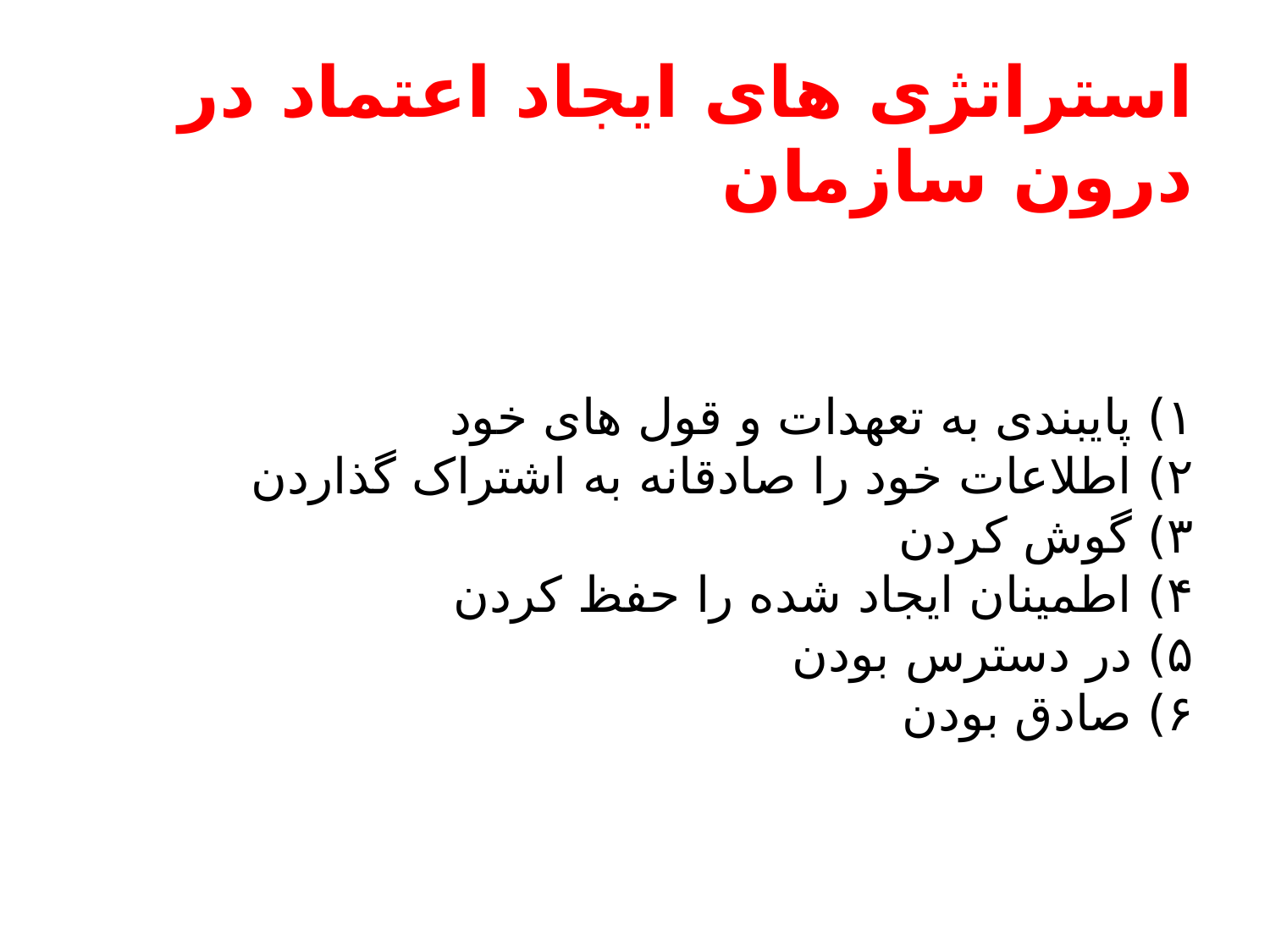

# استراتژی های ایجاد اعتماد در درون سازمان ۱) پایبندی به تعهدات و قول های خود ۲) اطلاعات خود را صادقانه به اشتراک گذاردن ۳) گوش کردن ۴) اطمینان ایجاد شده را حفظ کردن ۵) در دسترس بودن ۶) صادق بودن